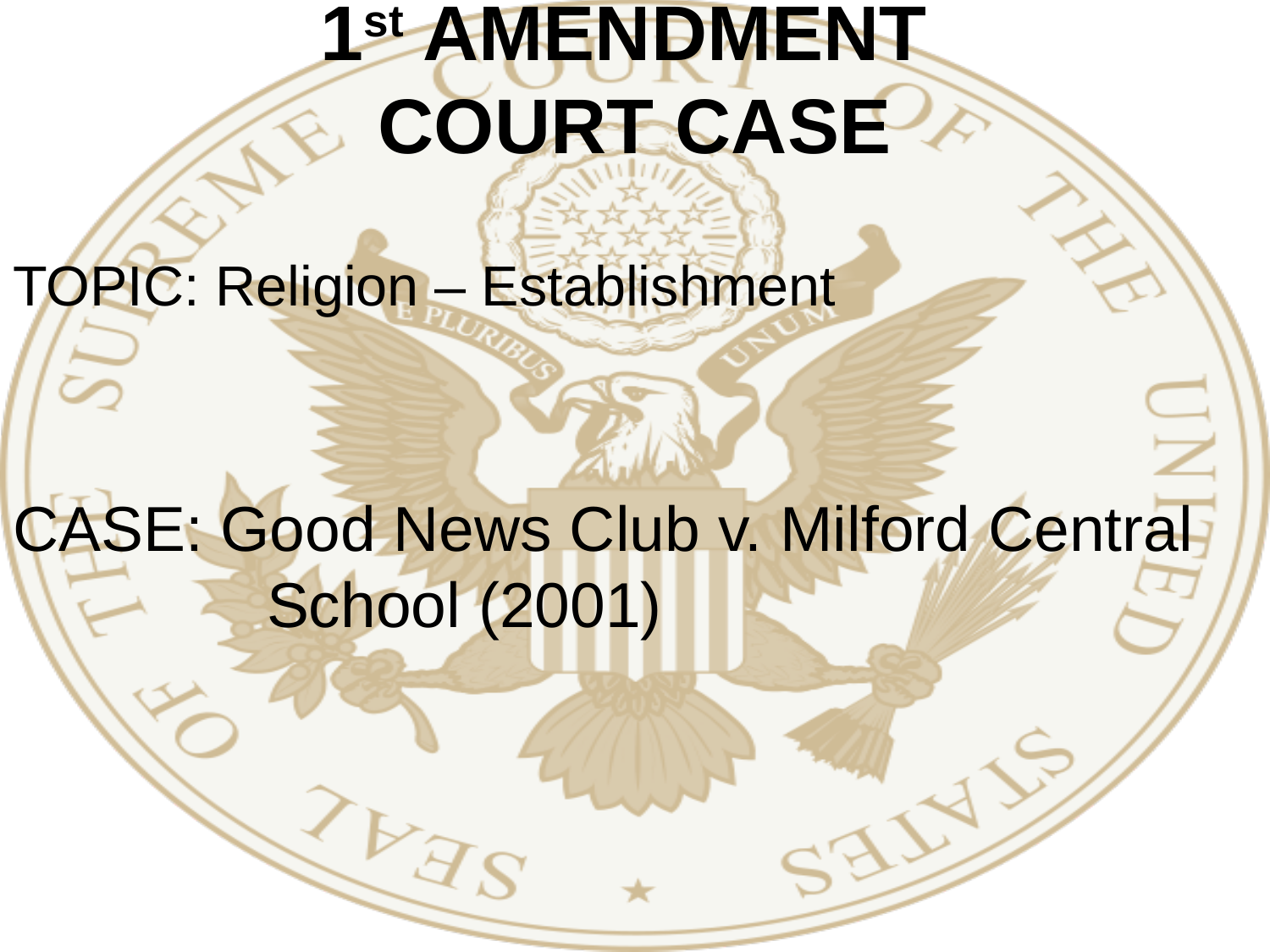

# 1st AMENDMENT COURT CASE
TOPIC: Religion – Establishment

CASE: Good News Club v. Milford Central 		School (2001)